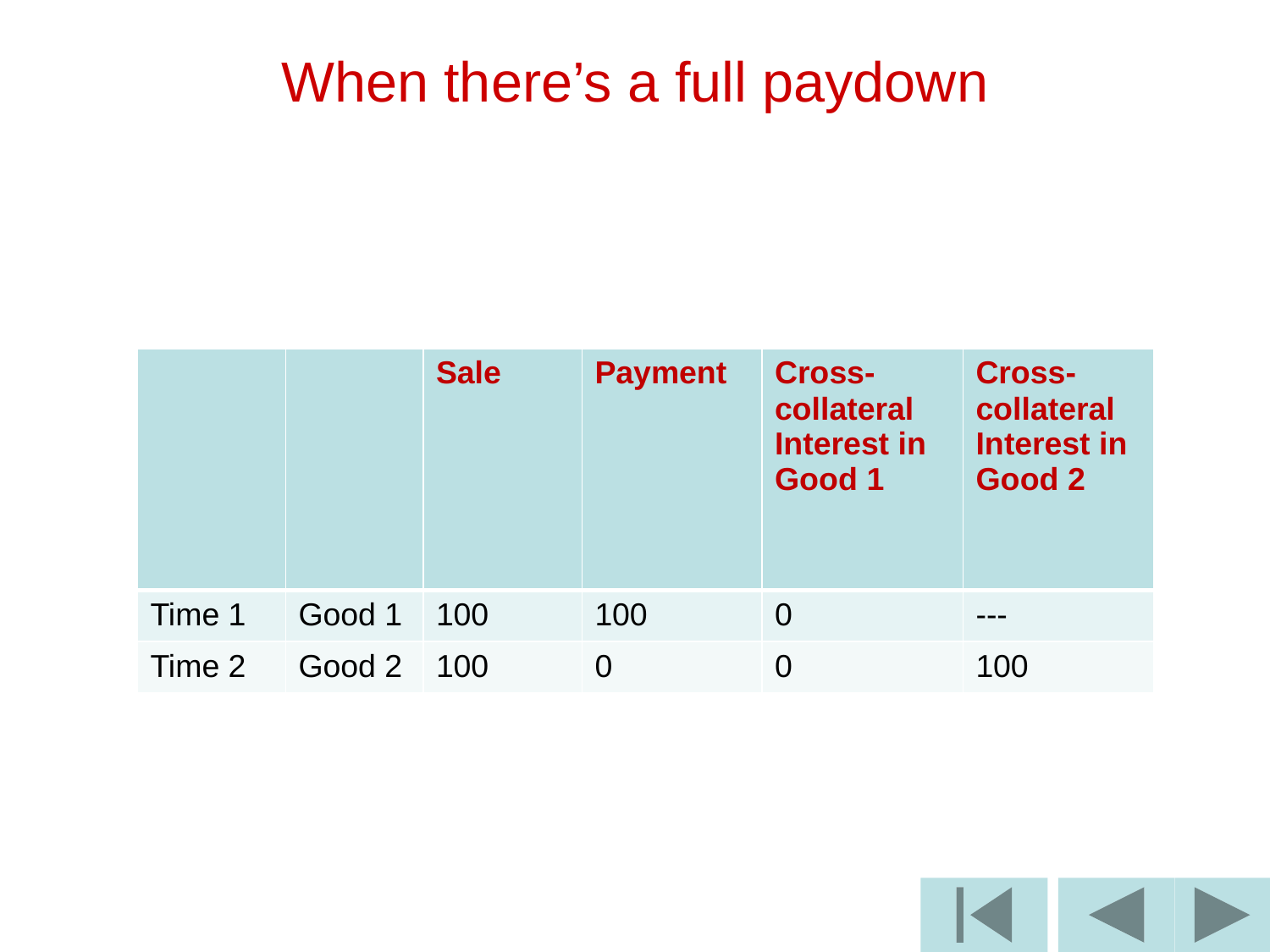

# When there’s a full paydown
|  |  | Sale | Payment | Cross-collateral Interest in Good 1 | Cross-collateral Interest in Good 2 |
| --- | --- | --- | --- | --- | --- |
| Time 1 | Good 1 | 100 | 100 | 0 | --- |
| Time 2 | Good 2 | 100 | 0 | 0 | 100 |